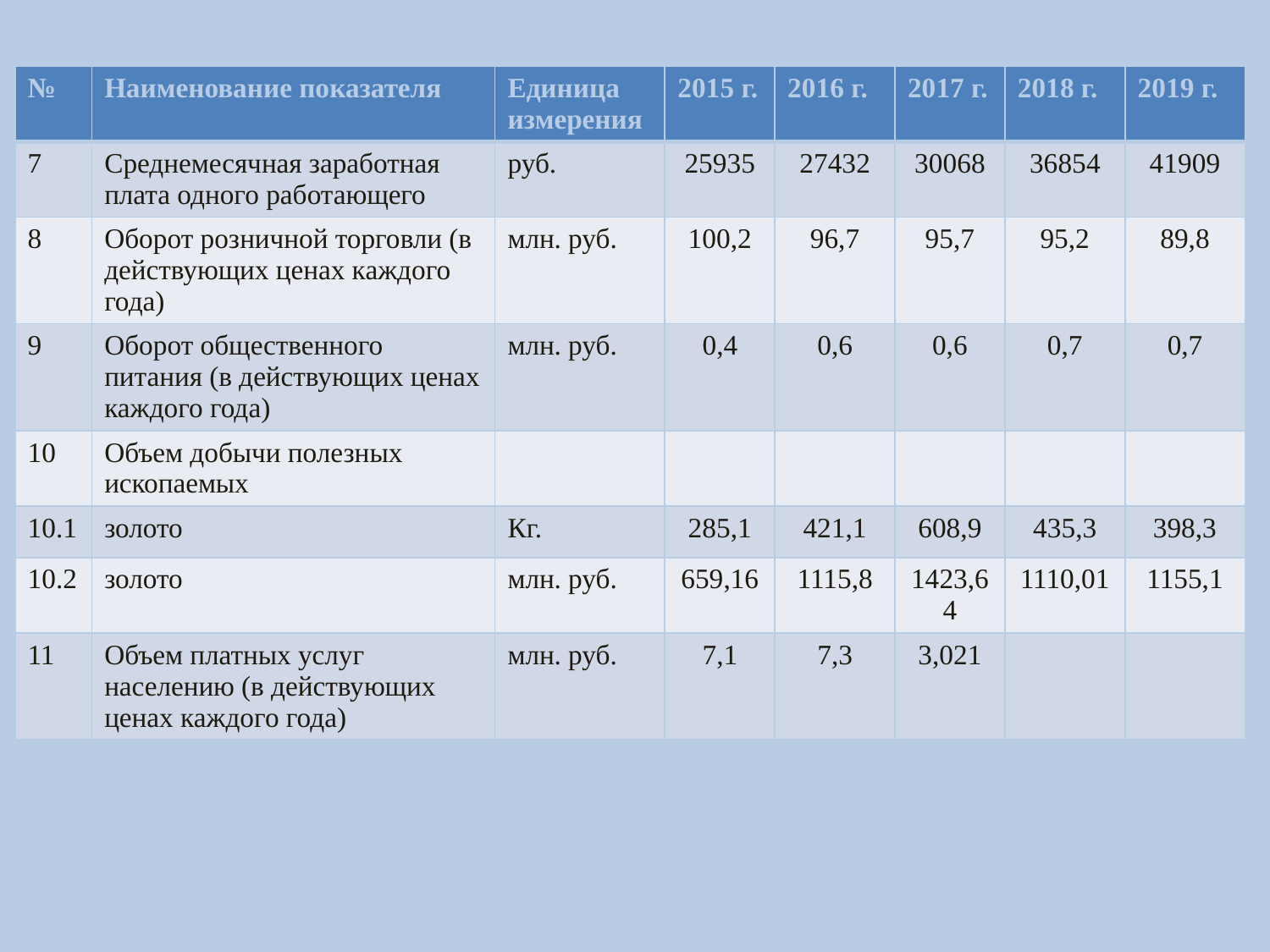

| № | Наименование показателя | Единица измерения | 2015 г. | 2016 г. | 2017 г. | 2018 г. | 2019 г. |
| --- | --- | --- | --- | --- | --- | --- | --- |
| 7 | Среднемесячная заработная плата одного работающего | руб. | 25935 | 27432 | 30068 | 36854 | 41909 |
| 8 | Оборот розничной торговли (в действующих ценах каждого года) | млн. руб. | 100,2 | 96,7 | 95,7 | 95,2 | 89,8 |
| 9 | Оборот общественного питания (в действующих ценах каждого года) | млн. руб. | 0,4 | 0,6 | 0,6 | 0,7 | 0,7 |
| 10 | Объем добычи полезных ископаемых |  |  |  |  |  |  |
| 10.1 | золото | Кг. | 285,1 | 421,1 | 608,9 | 435,3 | 398,3 |
| 10.2 | золото | млн. руб. | 659,16 | 1115,8 | 1423,64 | 1110,01 | 1155,1 |
| 11 | Объем платных услуг населению (в действующих ценах каждого года) | млн. руб. | 7,1 | 7,3 | 3,021 |  |  |